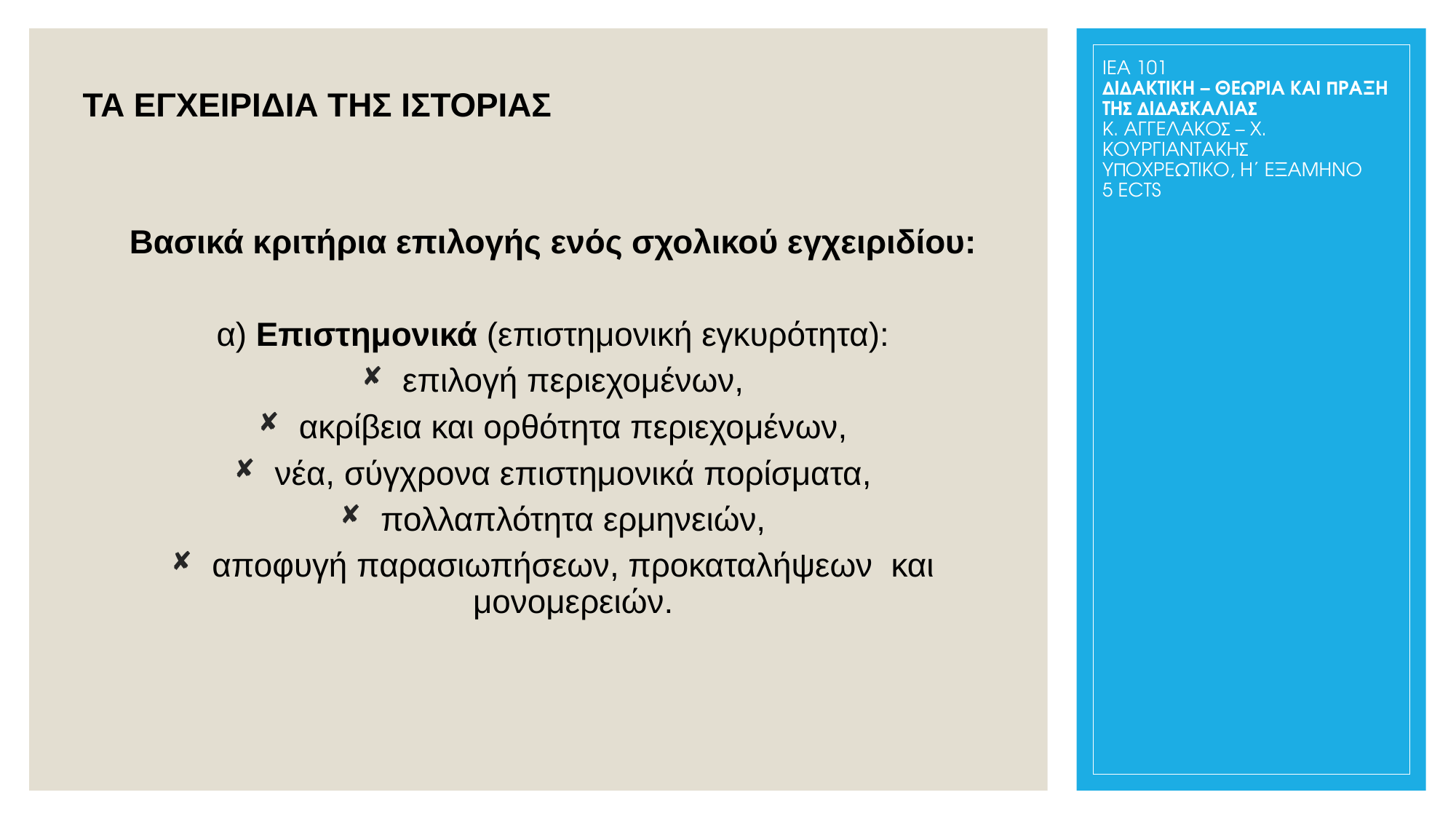

ΙΕΑ 101
ΔΙΔΑΚΤΙΚΗ – ΘΕΩΡΙΑ ΚΑΙ ΠΡΑΞΗ ΤΗΣ ΔΙΔΑΣΚΑΛΙΑΣ
Κ. ΑΓΓΕΛΑΚΟΣ – Χ. ΚΟΥΡΓΙΑΝΤΑΚΗΣ
ΥΠΟΧΡΕΩΤΙΚΟ, Η΄ ΕΞΑΜΗΝΟ
5 ECTS
ΤΑ ΕΓΧΕΙΡΙΔΙΑ ΤΗΣ ΙΣΤΟΡΙΑΣ

Βασικά κριτήρια επιλογής ενός σχολικού εγχειριδίου:

α) Επιστημονικά (επιστημονική εγκυρότητα):
επιλογή περιεχομένων,
ακρίβεια και ορθότητα περιεχομένων,
νέα, σύγχρονα επιστημονικά πορίσματα,
πολλαπλότητα ερμηνειών,
αποφυγή παρασιωπήσεων, προκαταλήψεων  και μονομερειών.